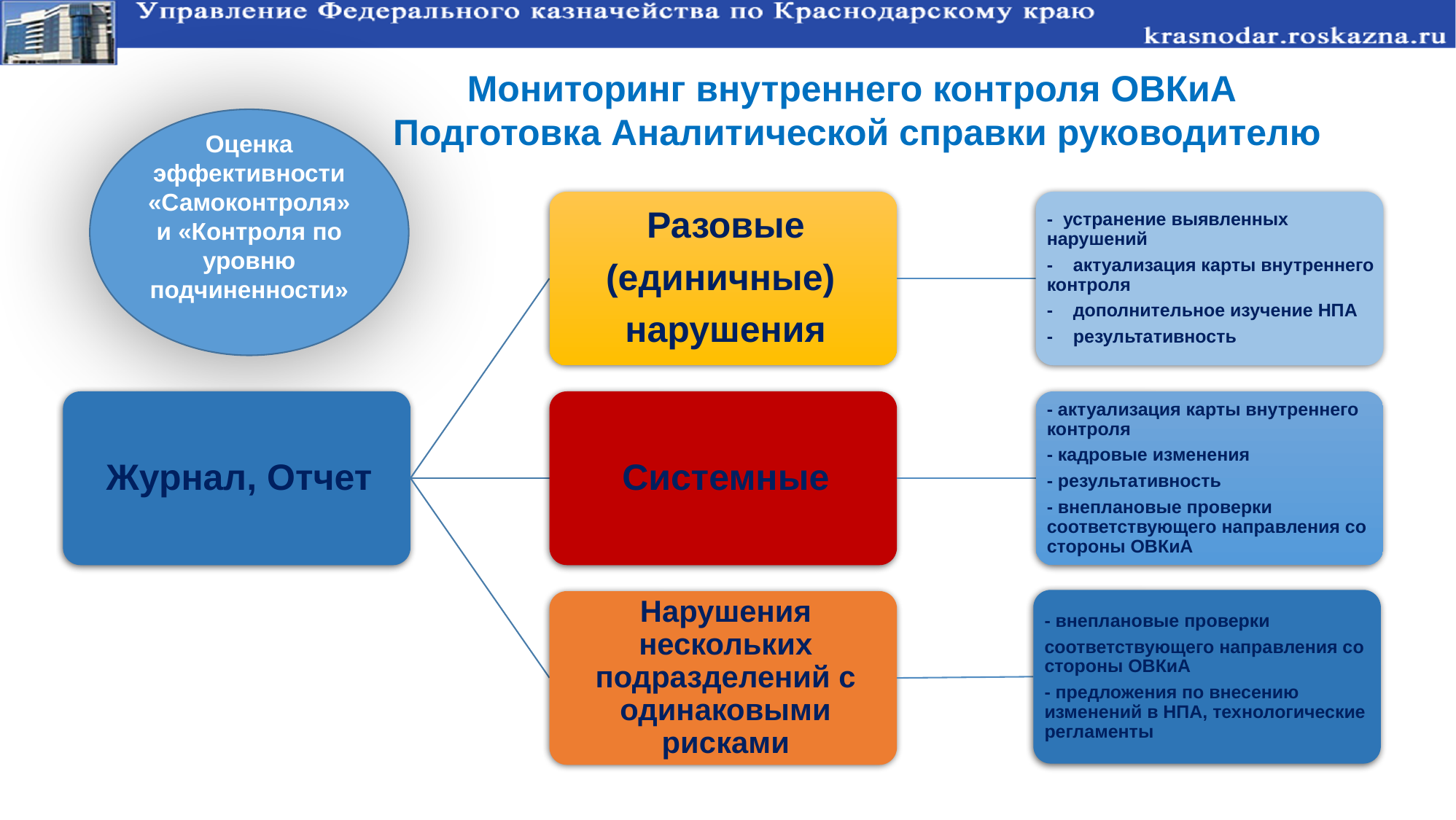

Мониторинг внутреннего контроля ОВКиА
 Подготовка Аналитической справки руководителю
Оценка эффективности «Самоконтроля» и «Контроля по уровню подчиненности»
Журнал, Отчет

Разовые
(единичные)
нарушения

-  устранение выявленных    нарушений
-    актуализация карты внутреннего контроля
-    дополнительное изучение НПА
-    результативность

Системные

- актуализация карты внутреннего контроля
- кадровые изменения
- результативность
- внеплановые проверки соответствующего направления со стороны ОВКиА

Нарушения нескольких подразделений с одинаковыми рисками

- внеплановые проверки
соответствующего направления со стороны ОВКиА
- предложения по внесению изменений в НПА, технологические регламенты